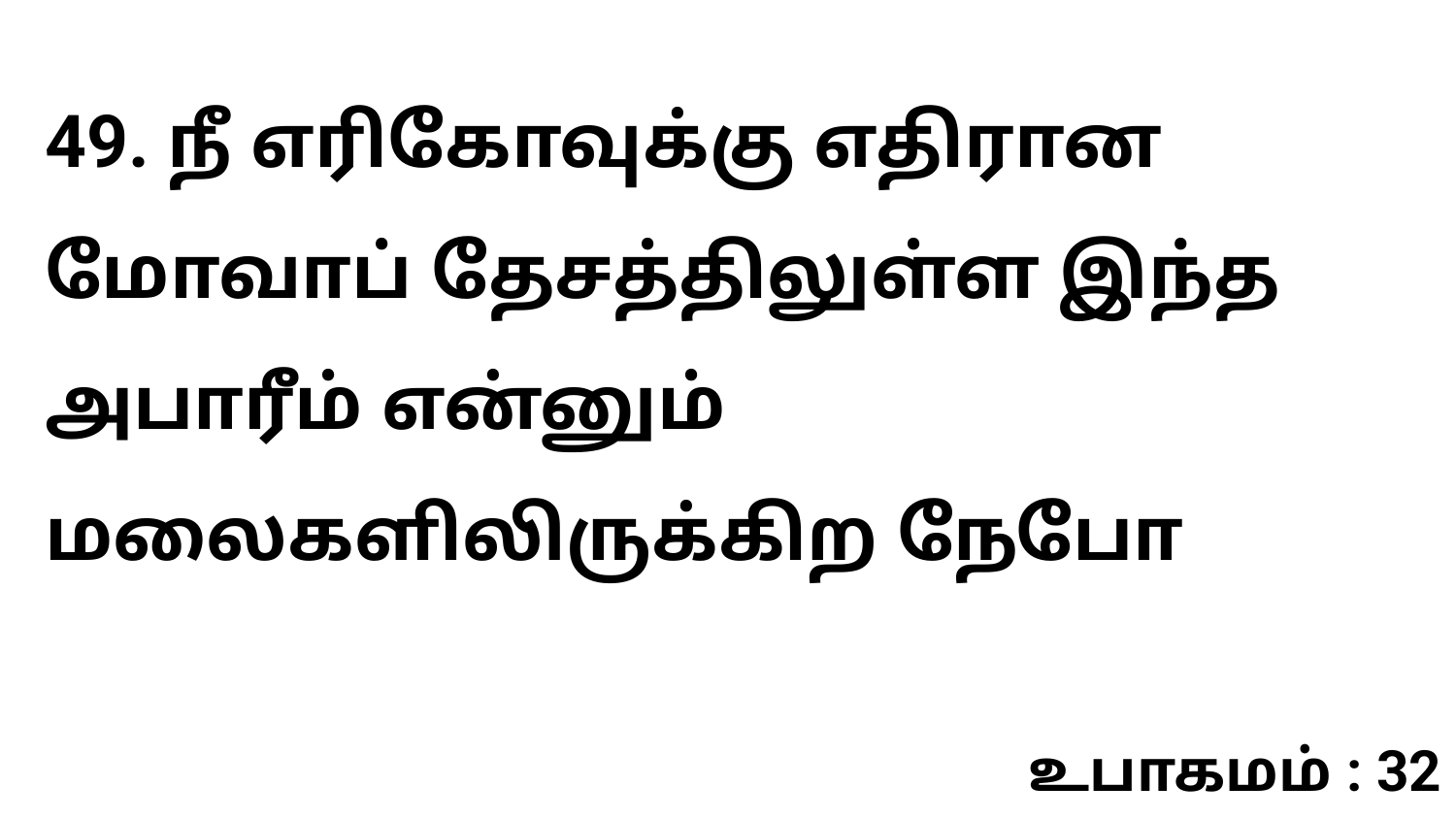

49. நீ எரிகோவுக்கு எதிரான மோவாப் தேசத்திலுள்ள இந்த அபாரீம் என்னும் மலைகளிலிருக்கிற நேபோ
உபாகமம் : 32